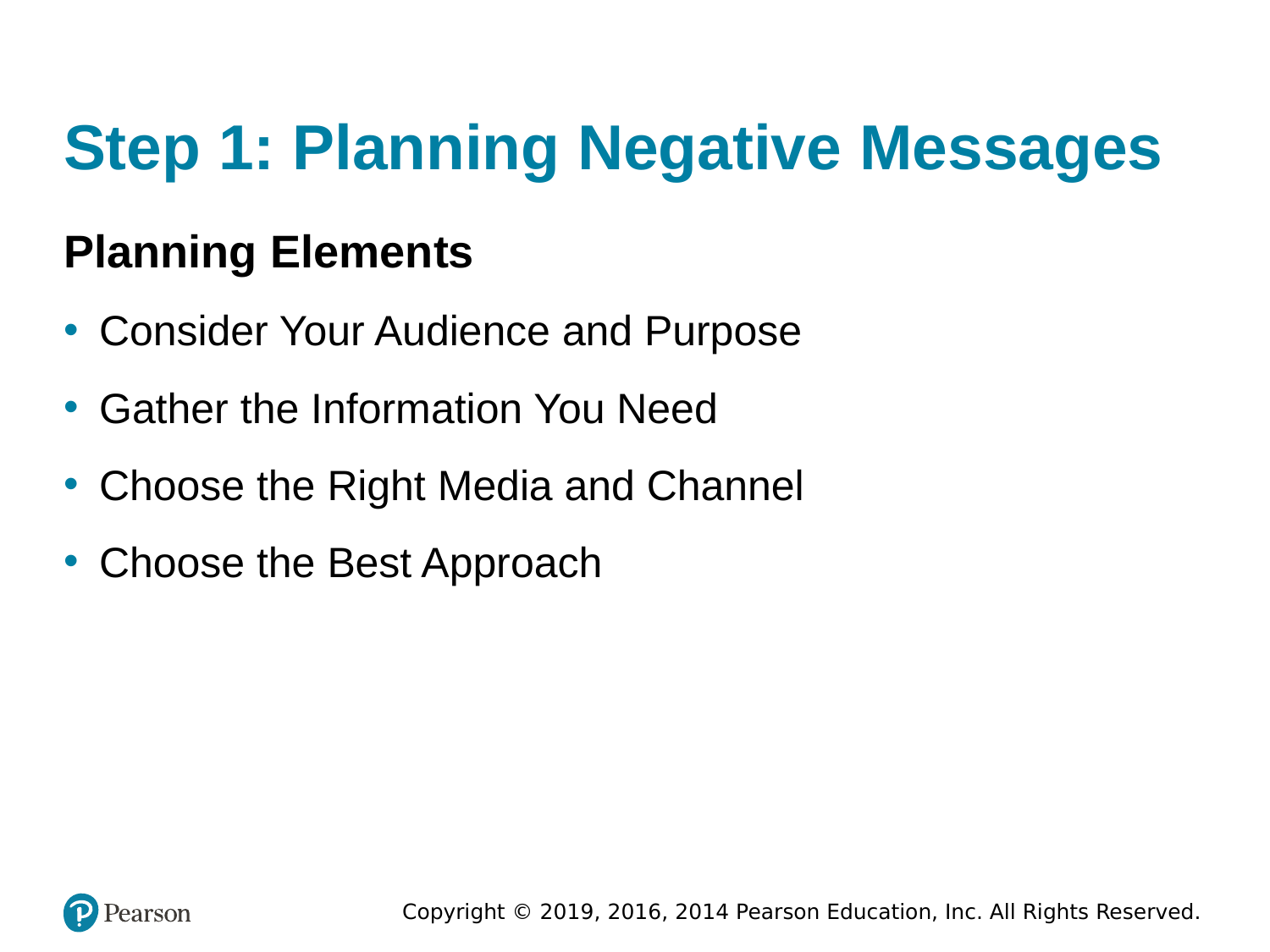

# Step 1: Planning Negative Messages
Planning Elements
Consider Your Audience and Purpose
Gather the Information You Need
Choose the Right Media and Channel
Choose the Best Approach